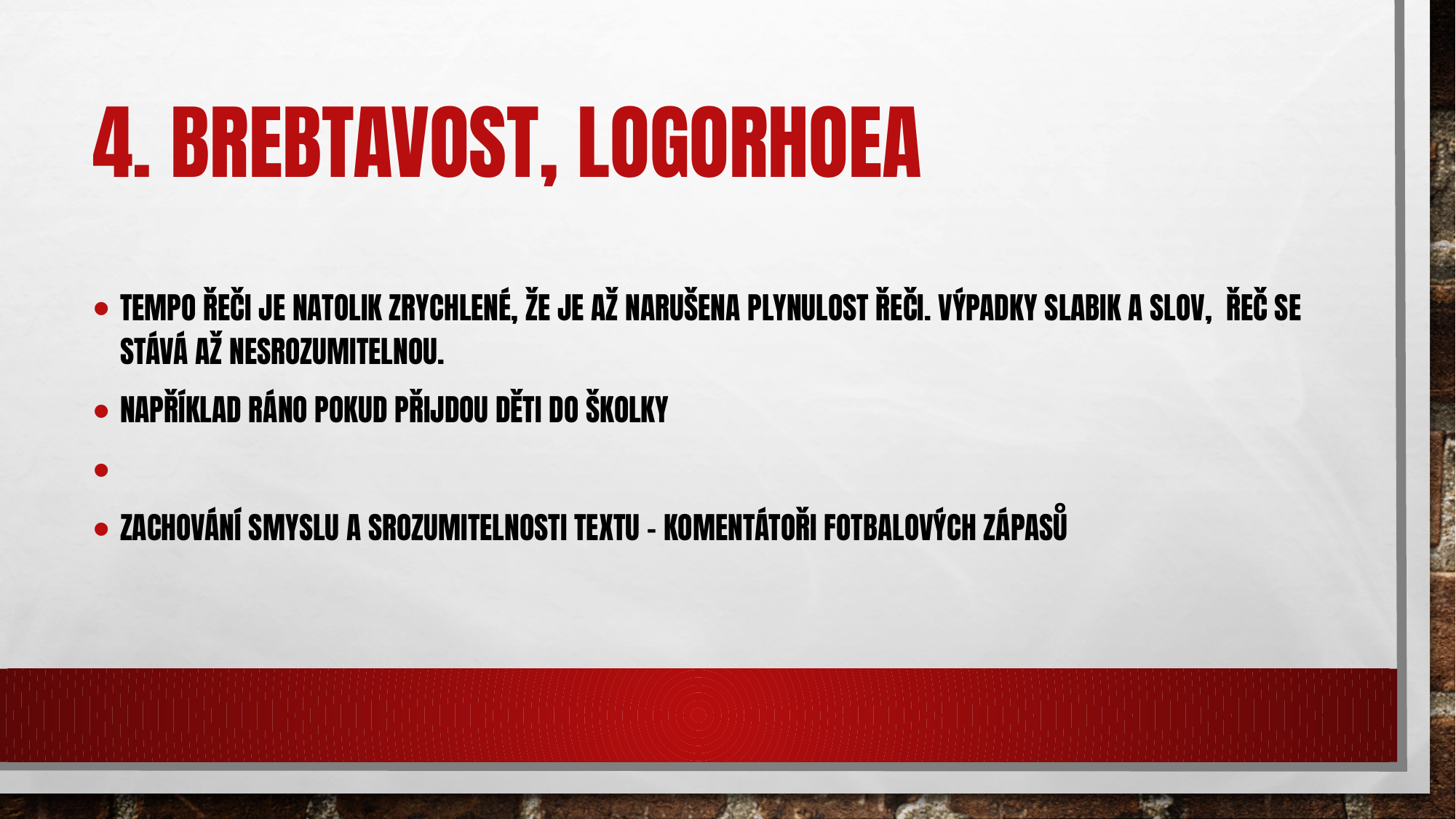

# 4. brebtavost, logorhoea
Tempo řeči je natolik zrychlené, že je až narušena plynulost řeči. Výpadky slabik a slov,  řeč se stává až nesrozumitelnou.
Například ráno pokud přijdou děti do školky

Zachování smyslu a srozumitelnosti textu – komentátoři fotbalových zápasů